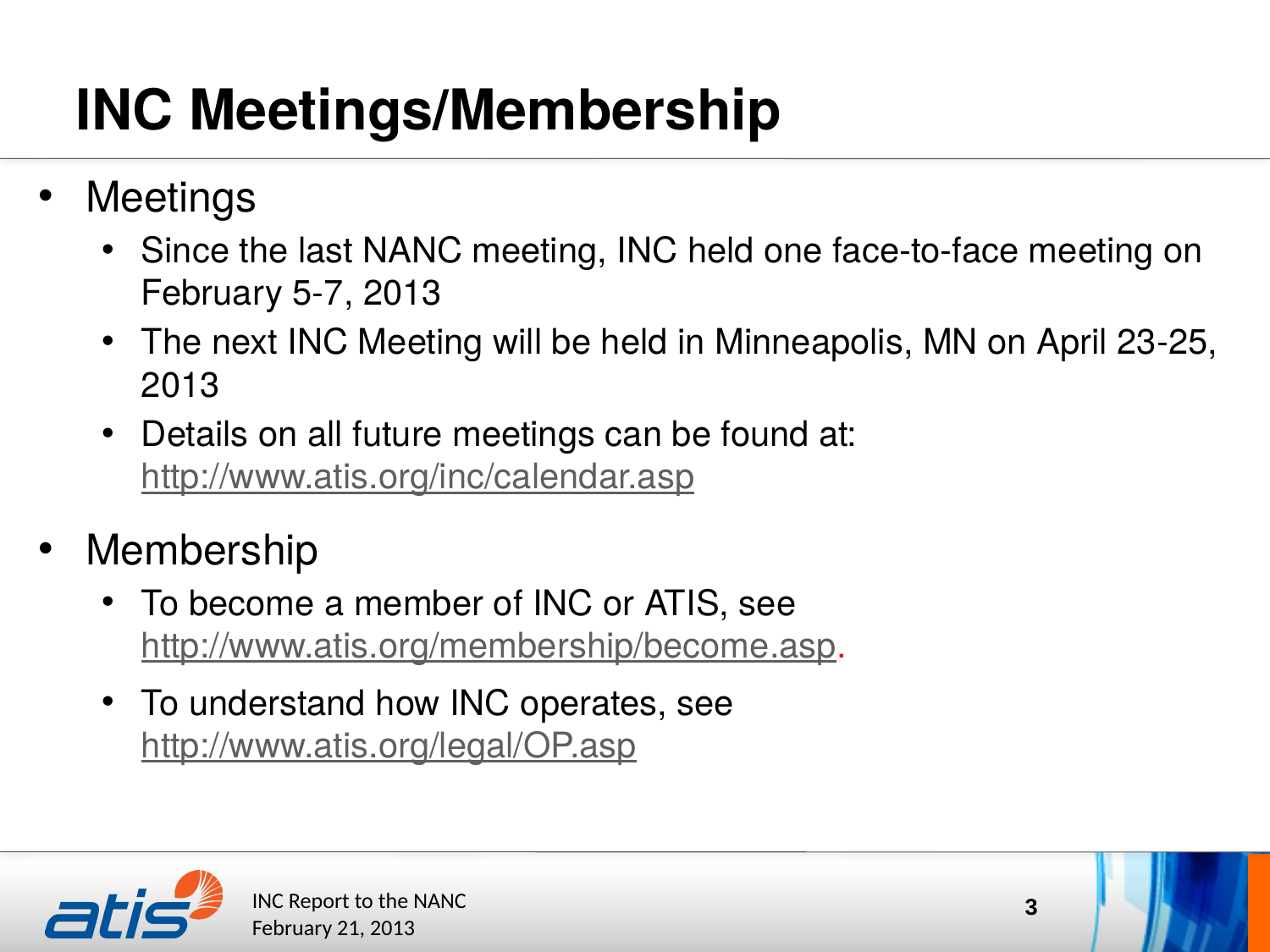

# INC Meetings/Membership
Meetings
Since the last NANC meeting, INC held one face-to-face meeting on February 5-7, 2013
The next INC Meeting will be held in Minneapolis, MN on April 23-25, 2013
Details on all future meetings can be found at: http://www.atis.org/inc/calendar.asp
Membership
To become a member of INC or ATIS, see http://www.atis.org/membership/become.asp.
To understand how INC operates, see http://www.atis.org/legal/OP.asp

3